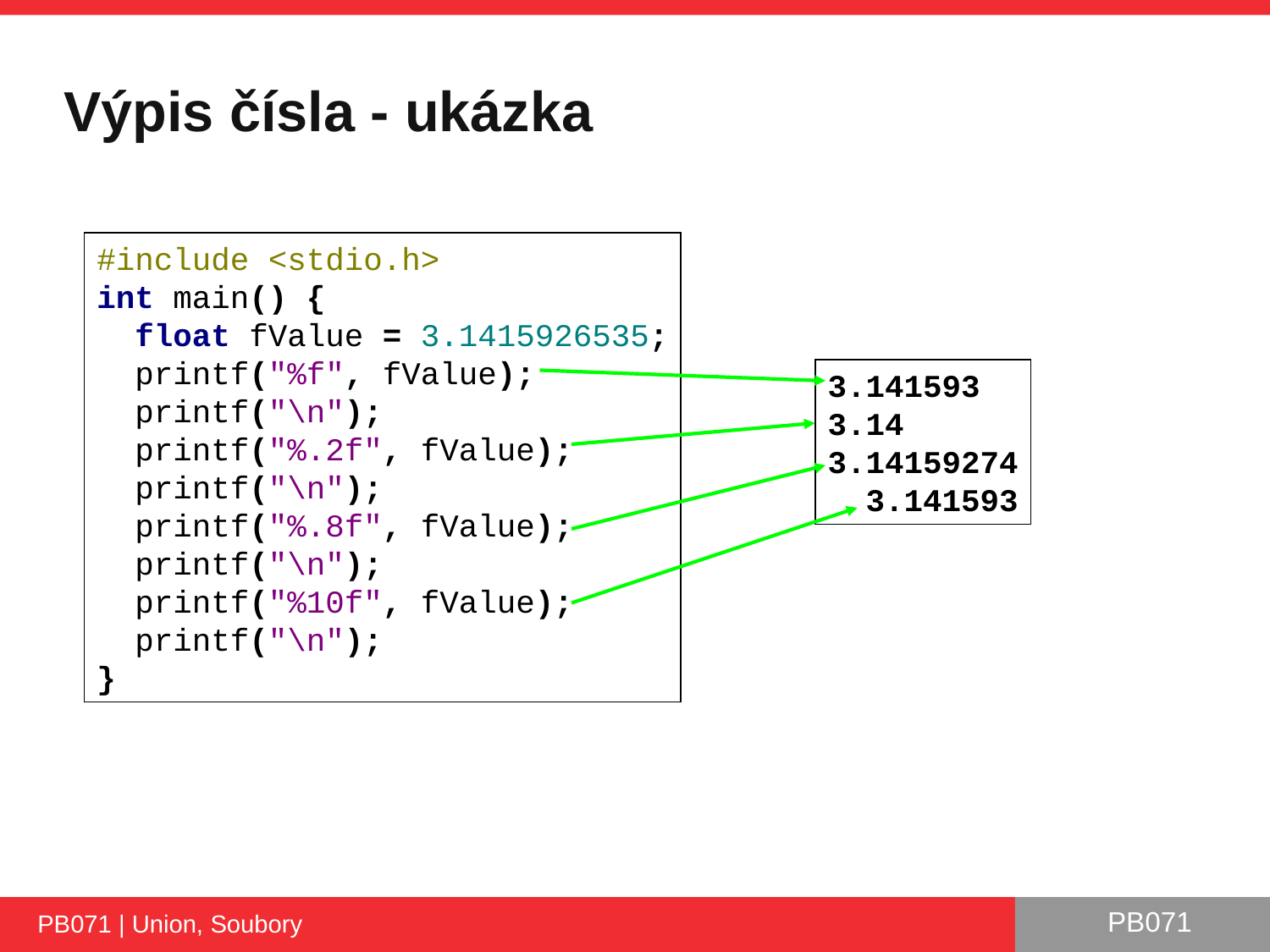

# Výpis čísla - ukázka

#include <stdio.h>
int main() {
  float fValue = 3.1415926535;
  printf("%f", fValue);
  printf("\n");
  printf("%.2f", fValue);
  printf("\n");
  printf("%.8f", fValue);
  printf("\n");
  printf("%10f", fValue);
  printf("\n");
}
3.141593
3.14
3.14159274
  3.141593

PB071 | Union, Soubory